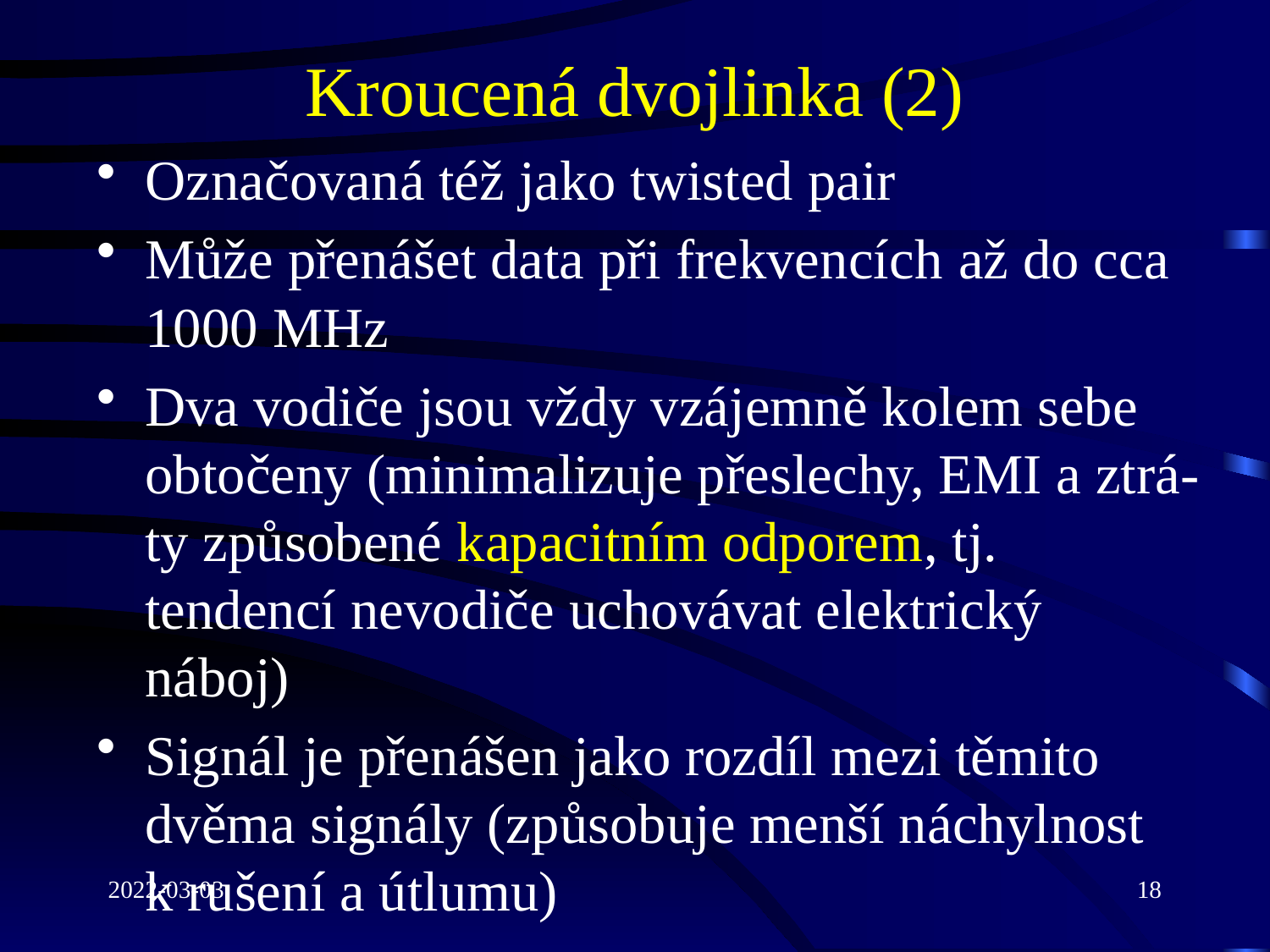

# Kroucená dvojlinka (2)
Označovaná též jako twisted pair
Může přenášet data při frekvencích až do cca
1000 MHz
Dva vodiče jsou vždy vzájemně kolem sebe obtočeny (minimalizuje přeslechy, EMI a ztrá-ty způsobené kapacitním odporem, tj. tendencí nevodiče uchovávat elektrický náboj)
Signál je přenášen jako rozdíl mezi těmito dvěma signály (způsobuje menší náchylnost
k rušení a útlumu)
2022-03-03
18